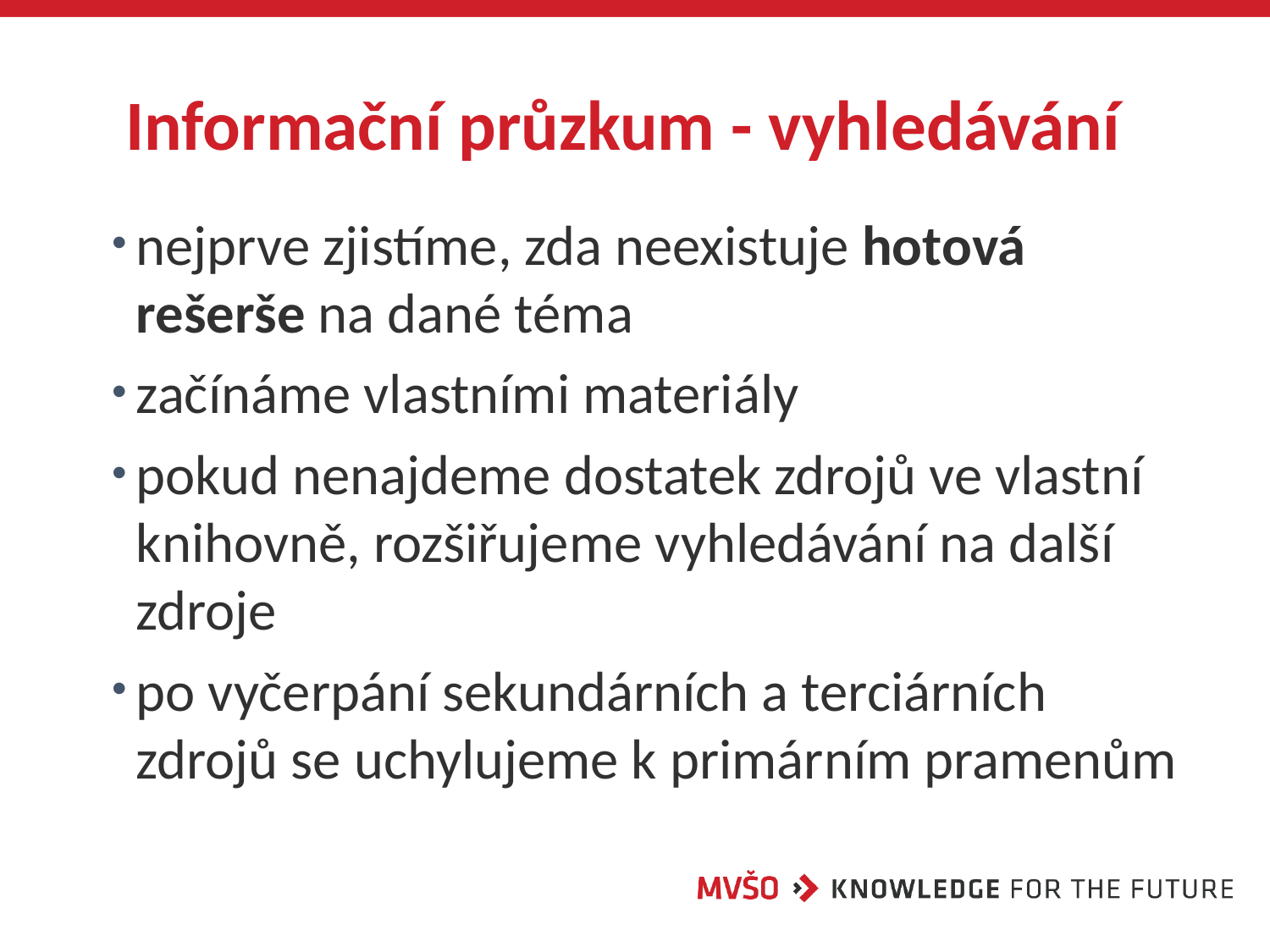

# Informační průzkum - vyhledávání
nejprve zjistíme, zda neexistuje hotová rešerše na dané téma
začínáme vlastními materiály
pokud nenajdeme dostatek zdrojů ve vlastní knihovně, rozšiřujeme vyhledávání na další zdroje
po vyčerpání sekundárních a terciárních zdrojů se uchylujeme k primárním pramenům